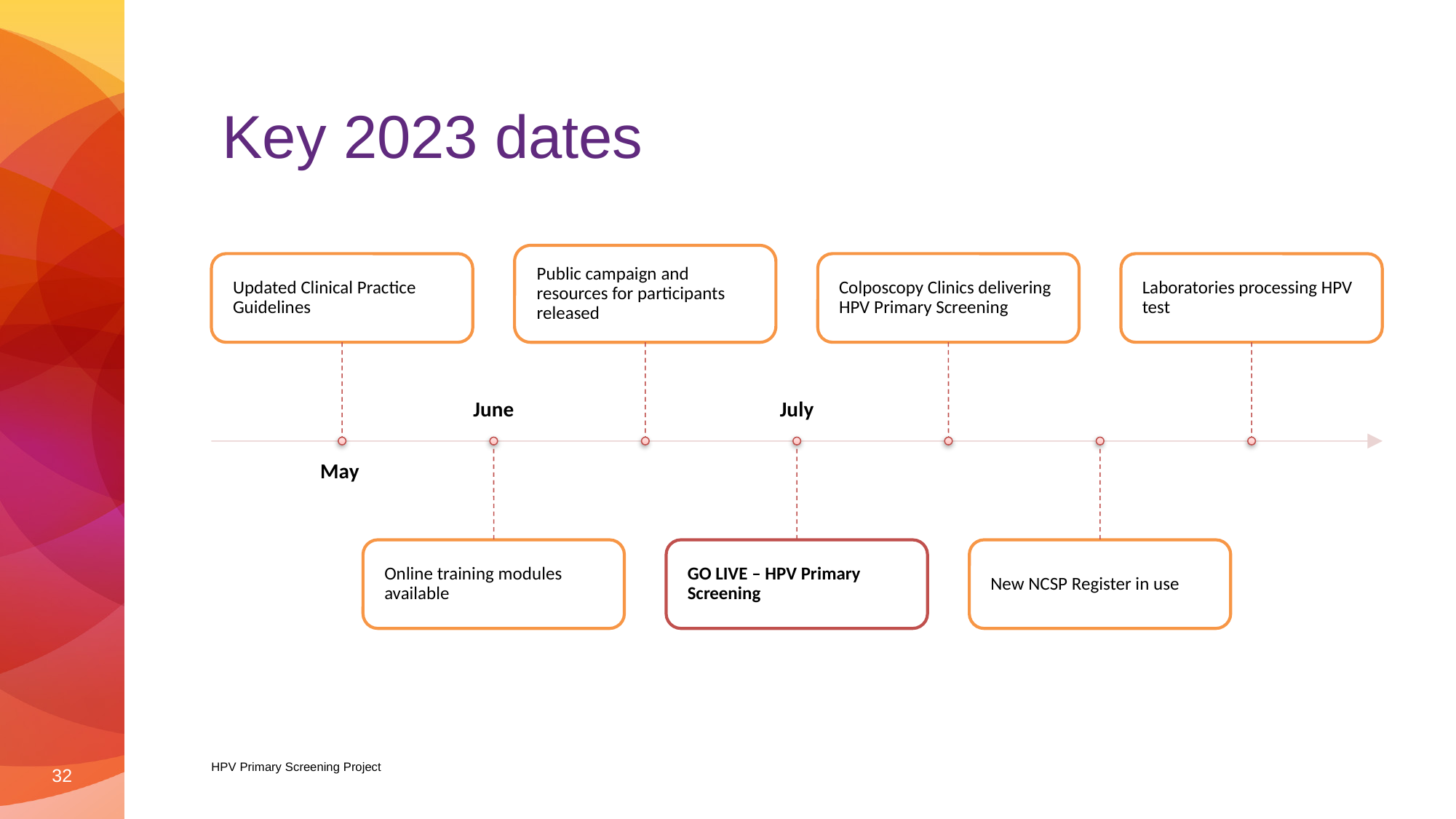

# Key 2023 dates
May
Updated Clinical Practice Guidelines
June
Online training modules available

Public campaign and resources for participants released
July
GO LIVE – HPV Primary Screening

Colposcopy Clinics delivering HPV Primary Screening

New NCSP Register in use

Laboratories processing HPV test
32
HPV Primary Screening Project